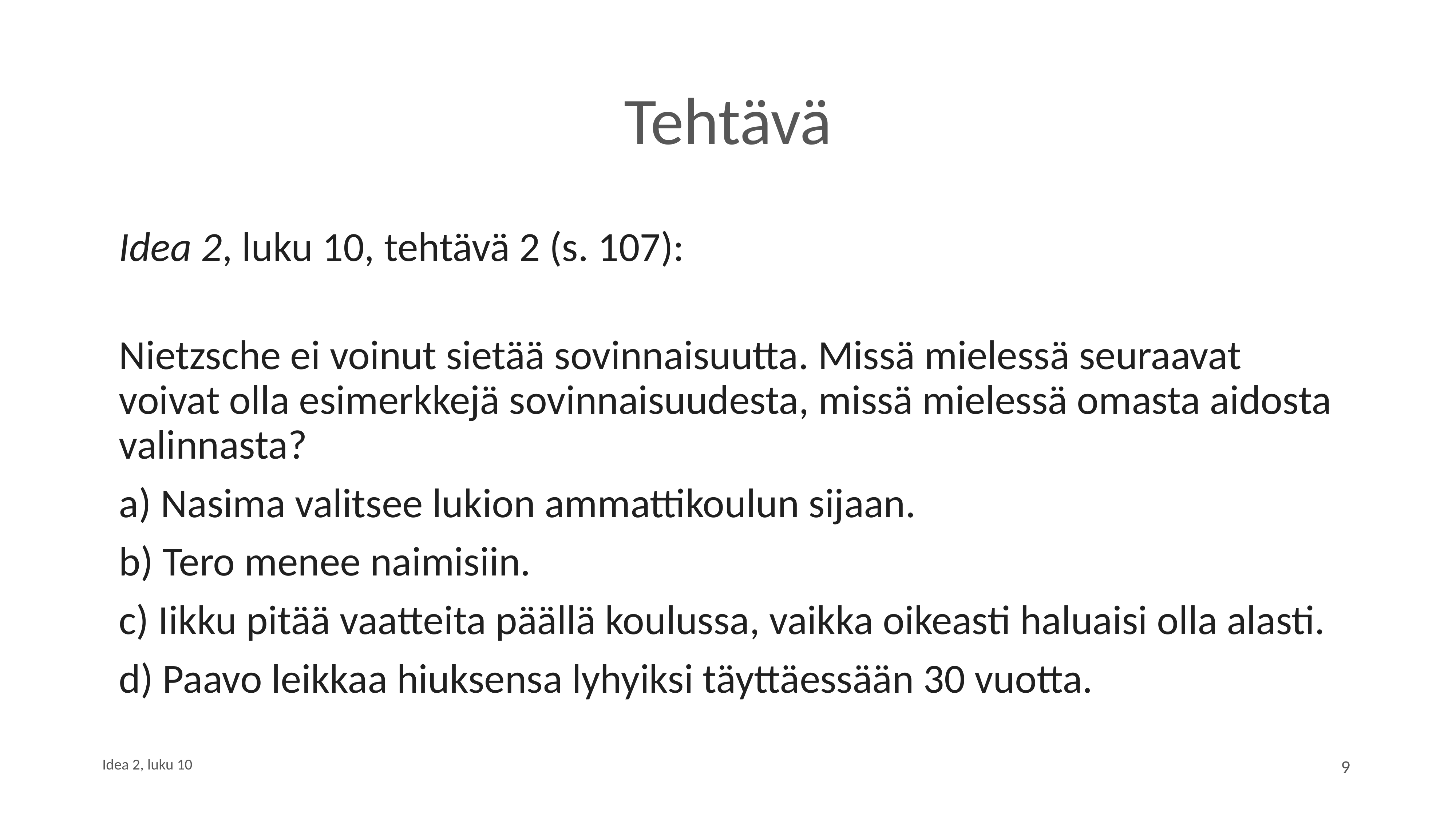

# Tehtävä
Idea 2, luku 10, tehtävä 2 (s. 107):
Nietzsche ei voinut sietää sovinnaisuutta. Missä mielessä seuraavat voivat olla esimerkkejä sovinnaisuudesta, missä mielessä omasta aidosta valinnasta?
a) Nasima valitsee lukion ammattikoulun sijaan.
b) Tero menee naimisiin.
c) Iikku pitää vaatteita päällä koulussa, vaikka oikeasti haluaisi olla alasti.
d) Paavo leikkaa hiuksensa lyhyiksi täyttäessään 30 vuotta.
9
Idea 2, luku 10